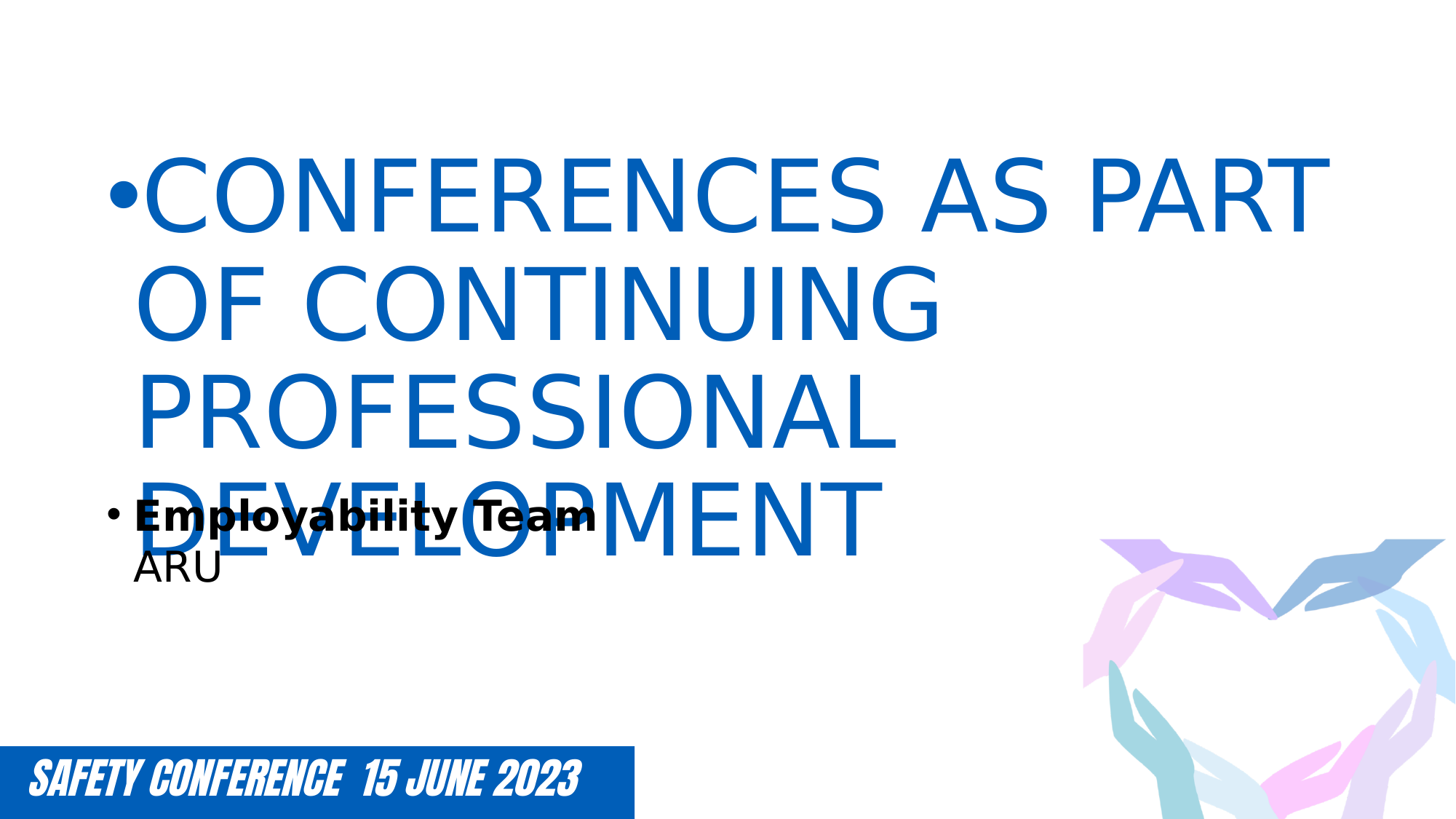

CONFERENCES AS PART OF CONTINUING PROFESSIONAL DEVELOPMENT
Employability Team
ARU